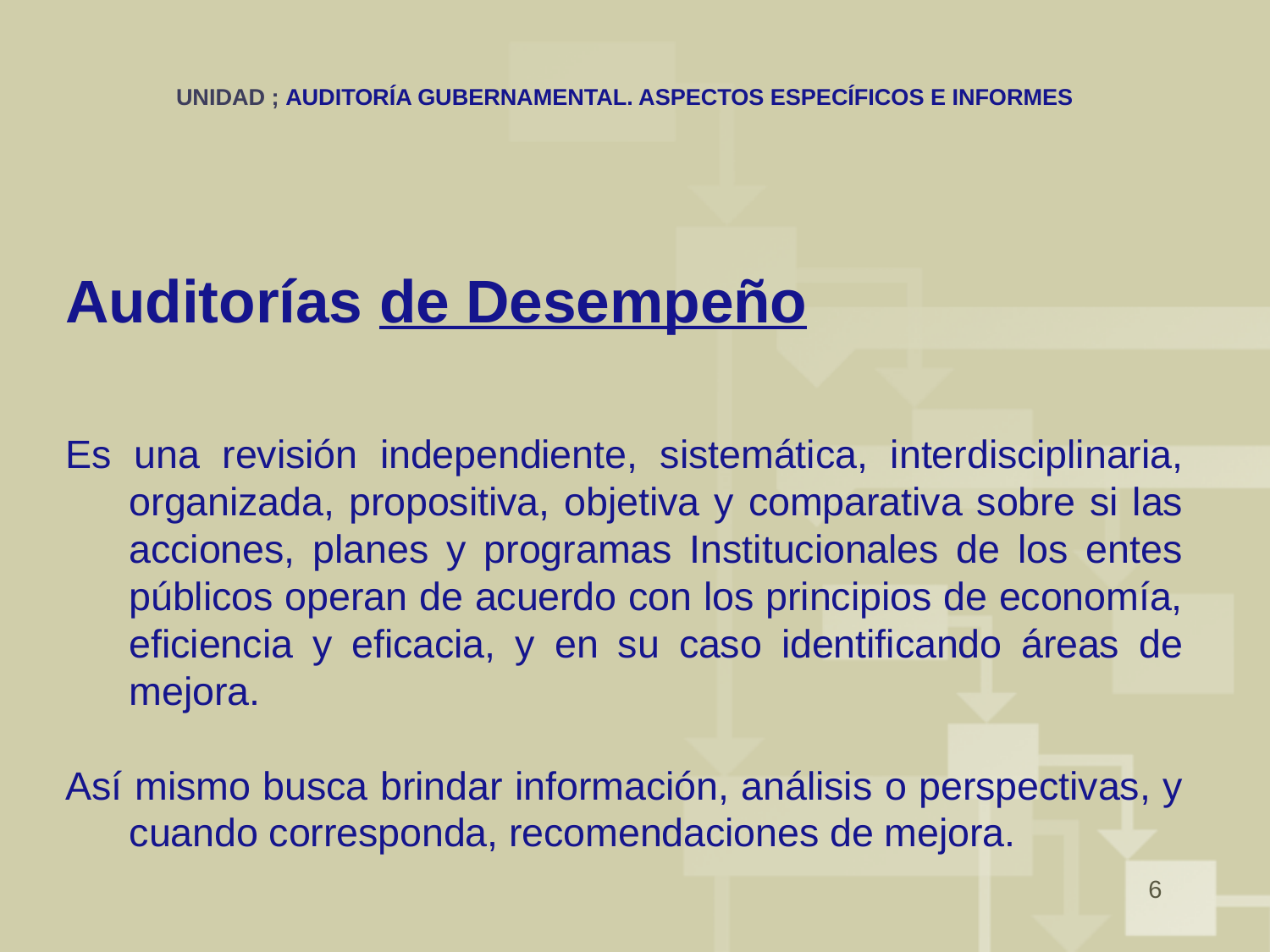

# UNIDAD ; AUDITORÍA GUBERNAMENTAL. ASPECTOS ESPECÍFICOS E INFORMES
Auditorías de Desempeño

Es una revisión independiente, sistemática, interdisciplinaria, organizada, propositiva, objetiva y comparativa sobre si las acciones, planes y programas Institucionales de los entes públicos operan de acuerdo con los principios de economía, eficiencia y eficacia, y en su caso identificando áreas de mejora.

Así mismo busca brindar información, análisis o perspectivas, y cuando corresponda, recomendaciones de mejora.
6